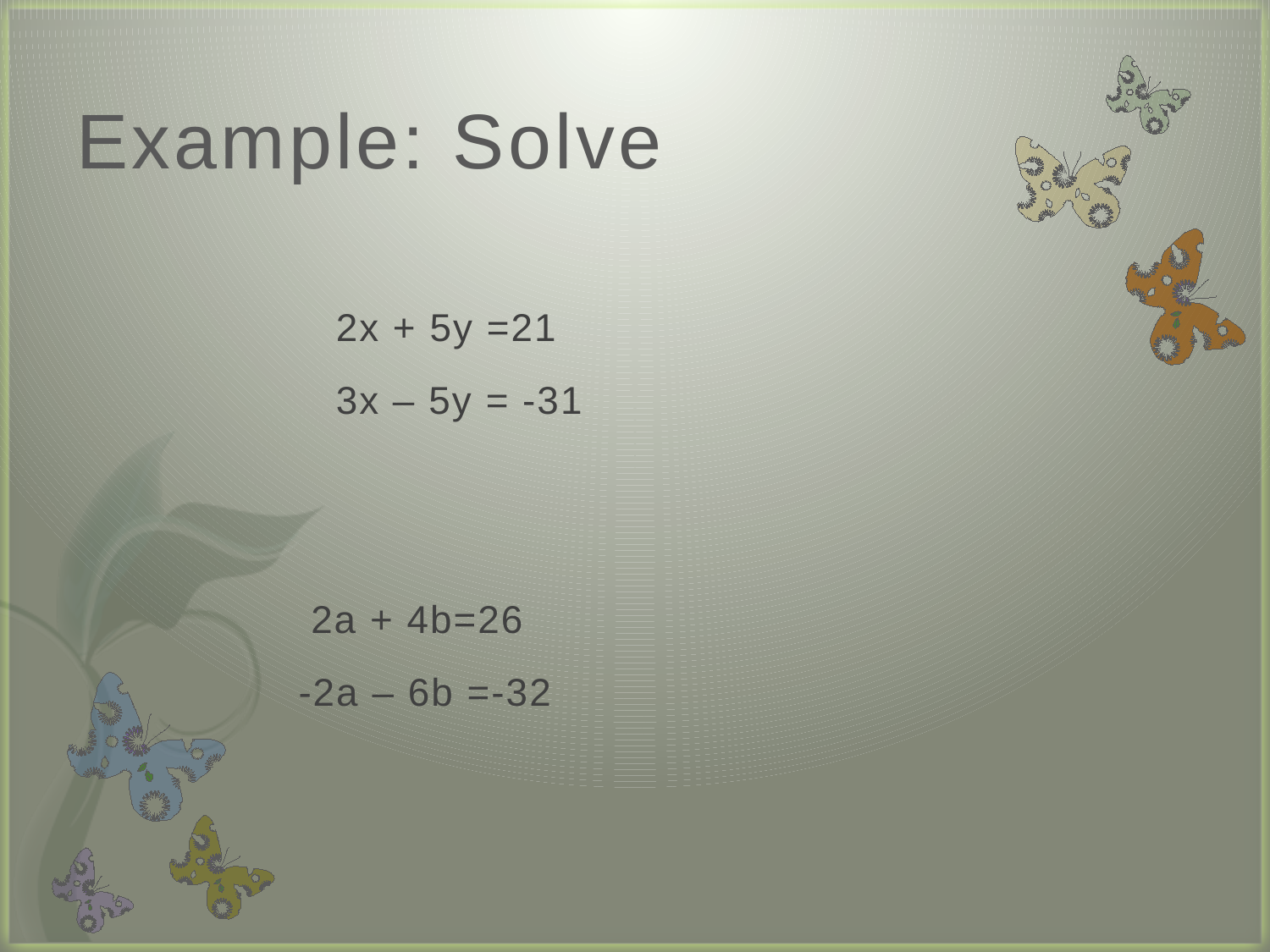

# Example: Solve
   2x + 5y =21
   3x – 5y = -31

 2a + 4b=26
-2a – 6b =-32